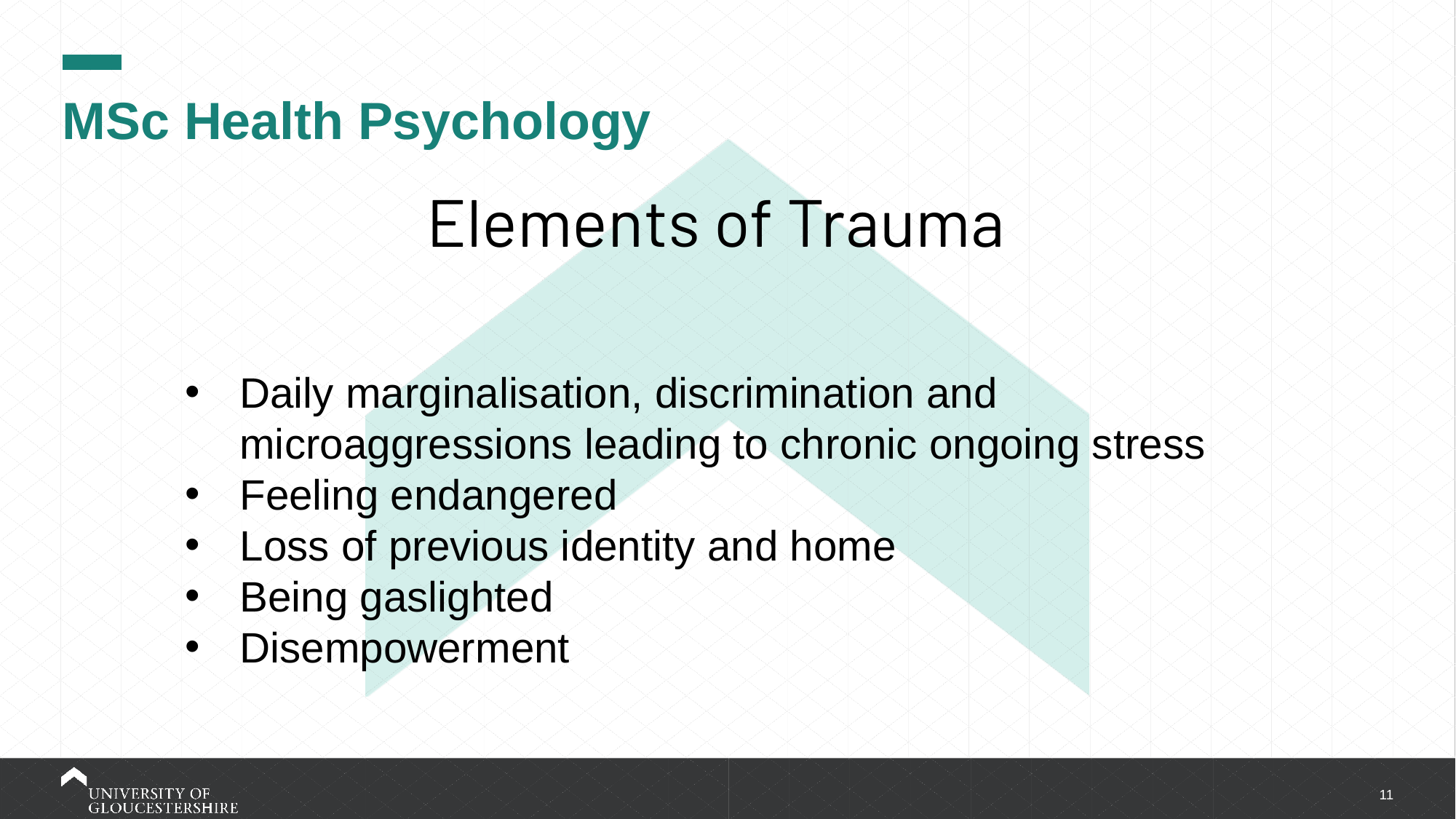

# MSc Health Psychology

Elements of Trauma

Daily marginalisation, discrimination and microaggressions leading to chronic ongoing stress
Feeling endangered
Loss of previous identity and home
Being gaslighted
Disempowerment